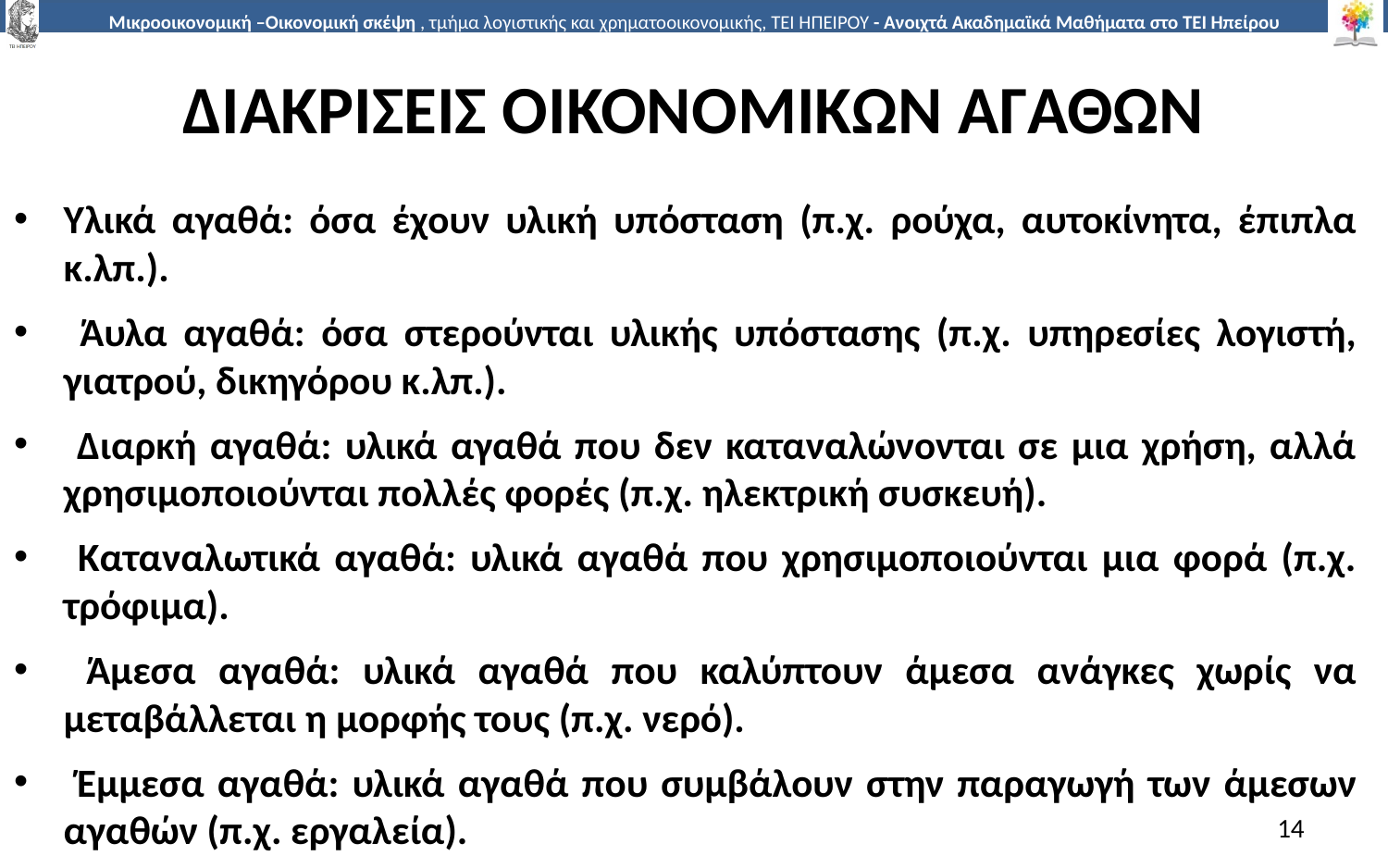

# ΔΙΑΚΡΙΣΕΙΣ ΟΙΚΟΝΟΜΙΚΩΝ ΑΓΑΘΩΝ
Υλικά αγαθά: όσα έχουν υλική υπόσταση (π.χ. ρούχα, αυτοκίνητα, έπιπλα κ.λπ.).
 Άυλα αγαθά: όσα στερούνται υλικής υπόστασης (π.χ. υπηρεσίες λογιστή, γιατρού, δικηγόρου κ.λπ.).
 Διαρκή αγαθά: υλικά αγαθά που δεν καταναλώνονται σε µια χρήση, αλλά χρησιµοποιούνται πολλές φορές (π.χ. ηλεκτρική συσκευή).
 Καταναλωτικά αγαθά: υλικά αγαθά που χρησιµοποιούνται µια φορά (π.χ. τρόφιµα).
 Άµεσα αγαθά: υλικά αγαθά που καλύπτουν άµεσα ανάγκες χωρίς να µεταβάλλεται η µορφής τους (π.χ. νερό).
 Έµµεσα αγαθά: υλικά αγαθά που συµβάλουν στην παραγωγή των άµεσων αγαθών (π.χ. εργαλεία).
14